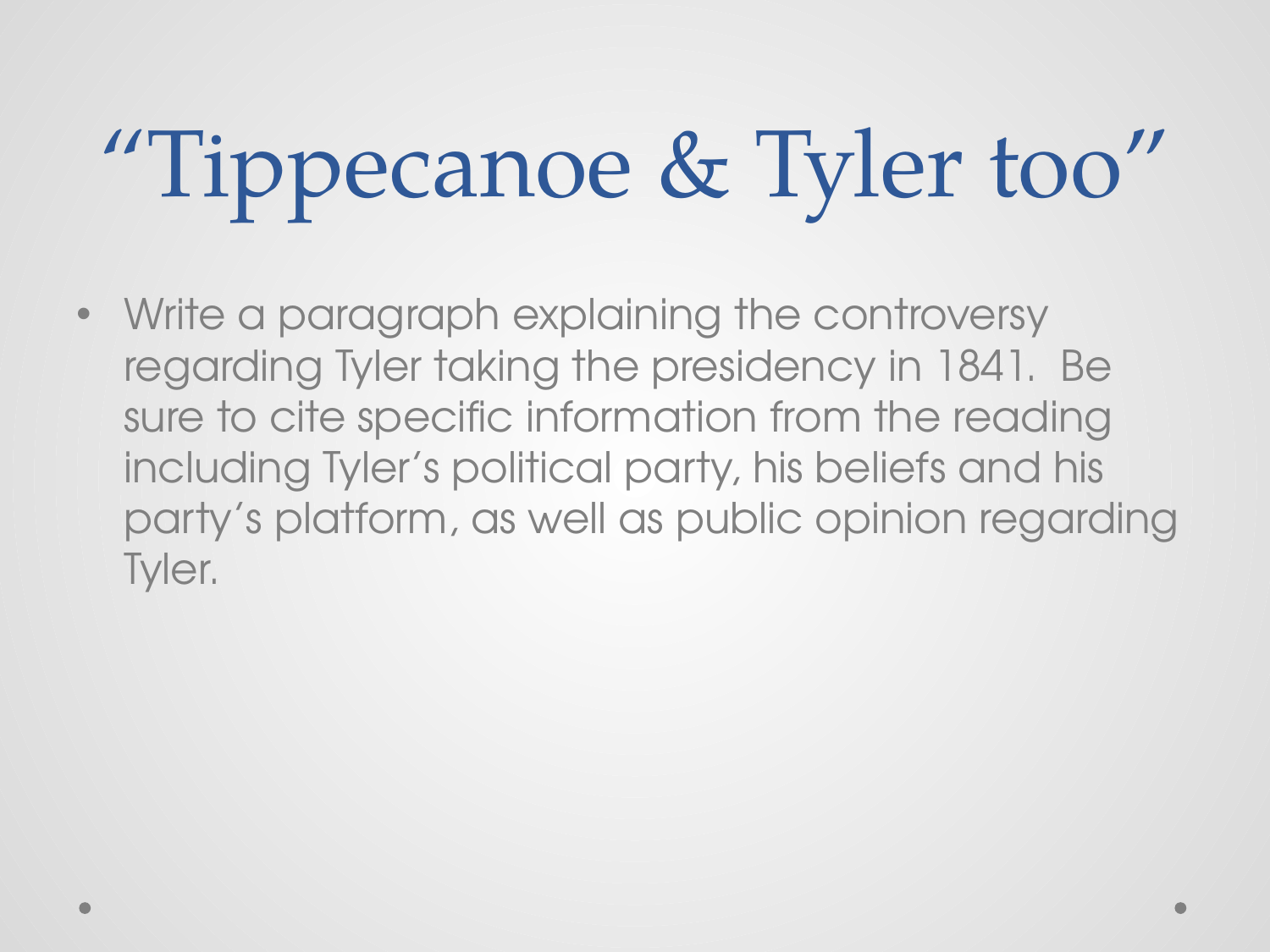

# “Tippecanoe & Tyler too”

Write a paragraph explaining the controversy regarding Tyler taking the presidency in 1841.  Be sure to cite specific information from the reading including Tyler’s political party, his beliefs and his party’s platform, as well as public opinion regarding Tyler.